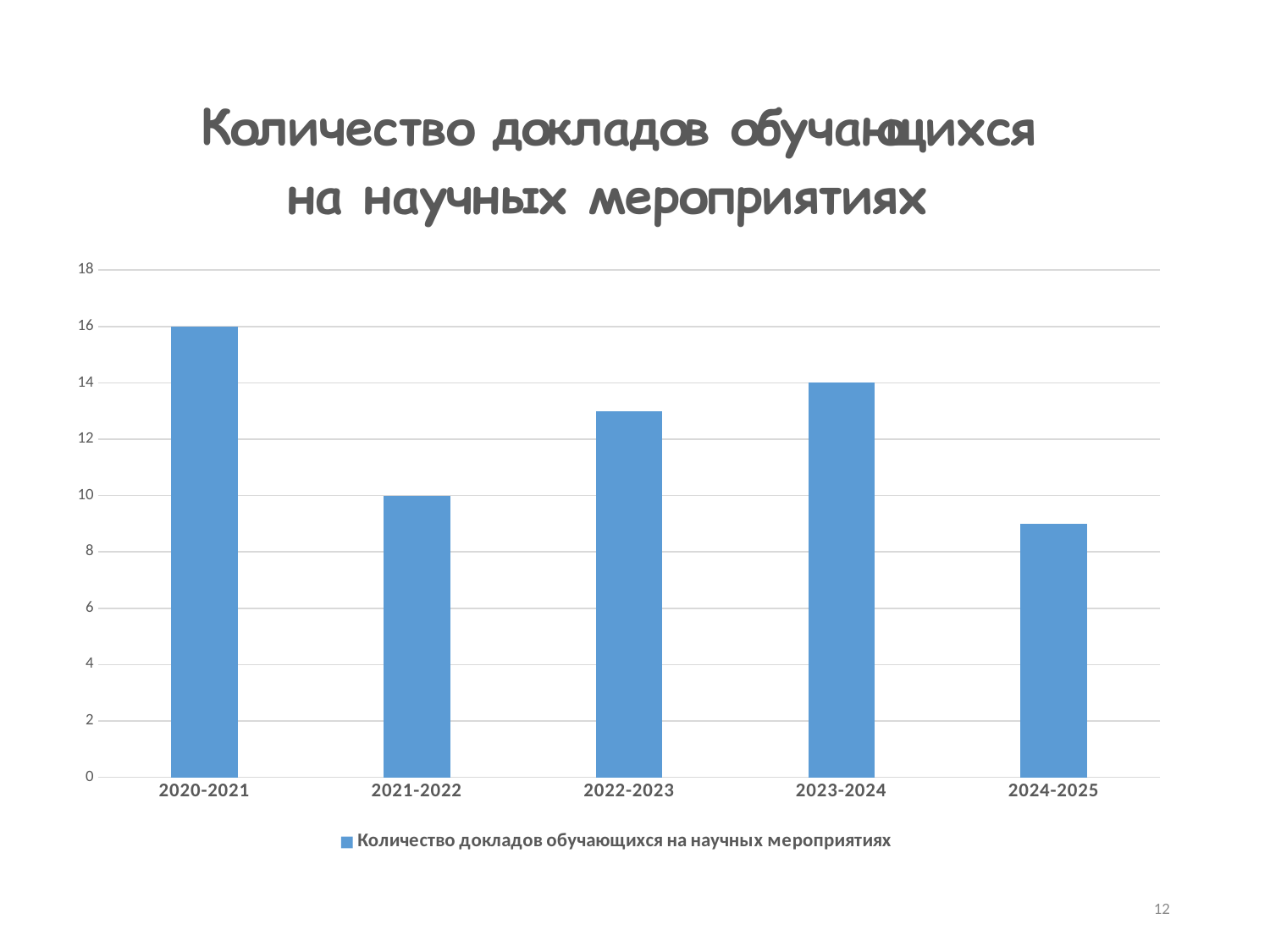

### Chart:

| Category | Количество докладов обучающихся на научных мероприятиях  |
|---|---|
| 2020-2021 | 16.0 |
| 2021-2022 | 10.0 |
| 2022-2023 | 13.0 |
| 2023-2024 | 14.0 |
| 2024-2025 | 9.0 |
12